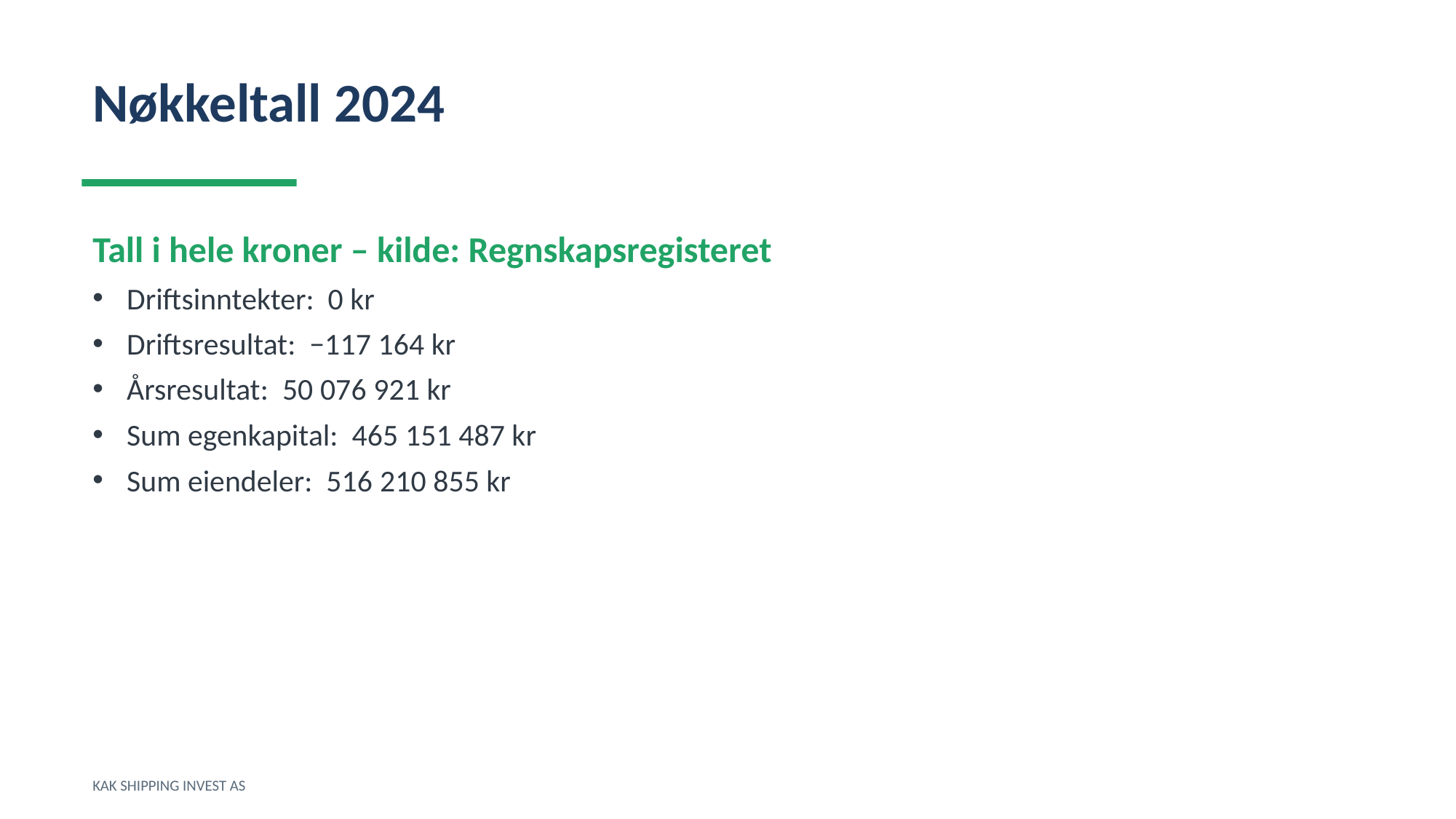

Nøkkeltall 2024

Tall i hele kroner – kilde: Regnskapsregisteret
Driftsinntekter:  0 kr
Driftsresultat:  −117 164 kr
Årsresultat:  50 076 921 kr
Sum egenkapital:  465 151 487 kr
Sum eiendeler:  516 210 855 kr
KAK SHIPPING INVEST AS